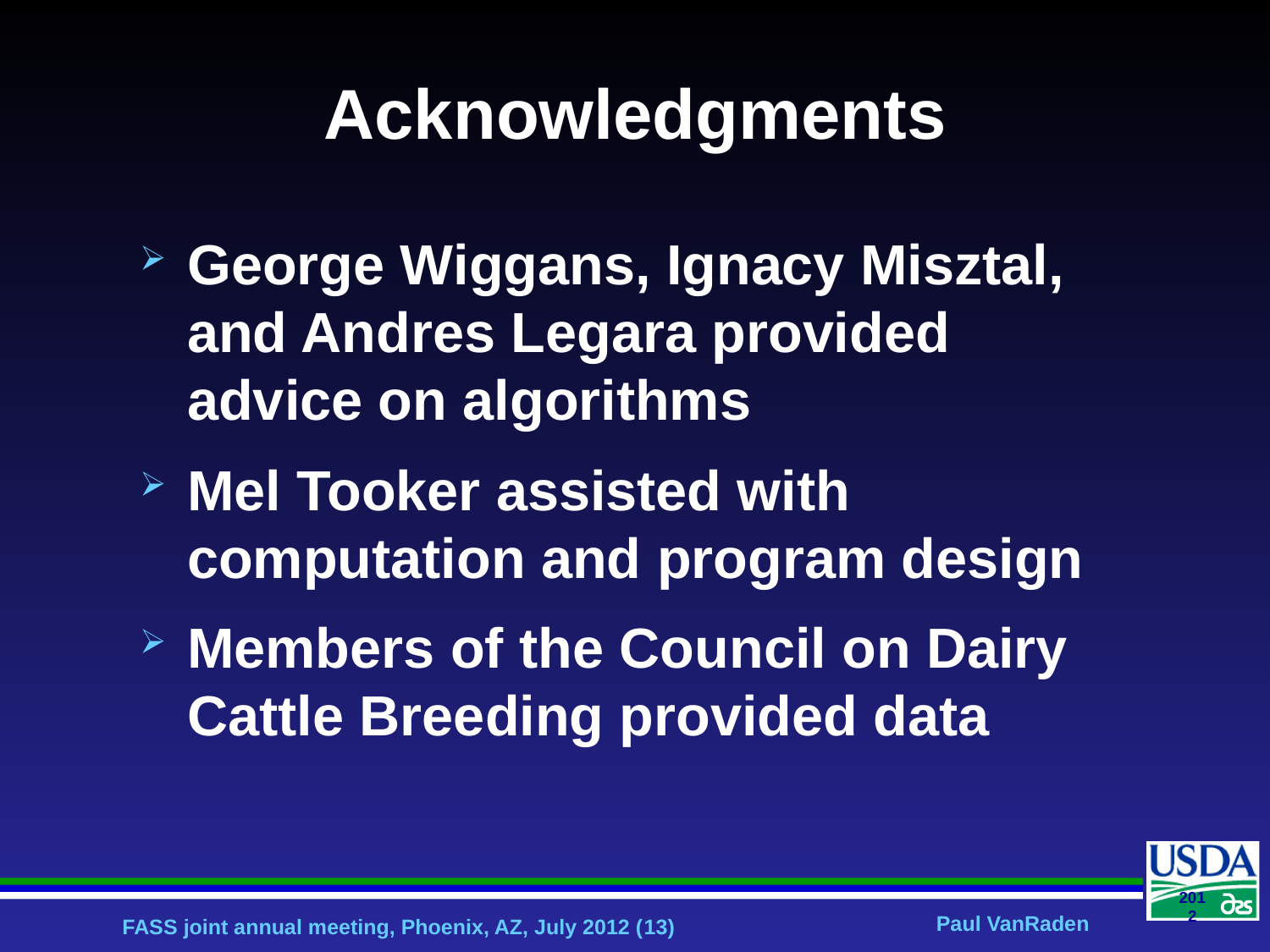

# Acknowledgments
George Wiggans, Ignacy Misztal, and Andres Legara provided advice on algorithms
Mel Tooker assisted with computation and program design
Members of the Council on Dairy Cattle Breeding provided data